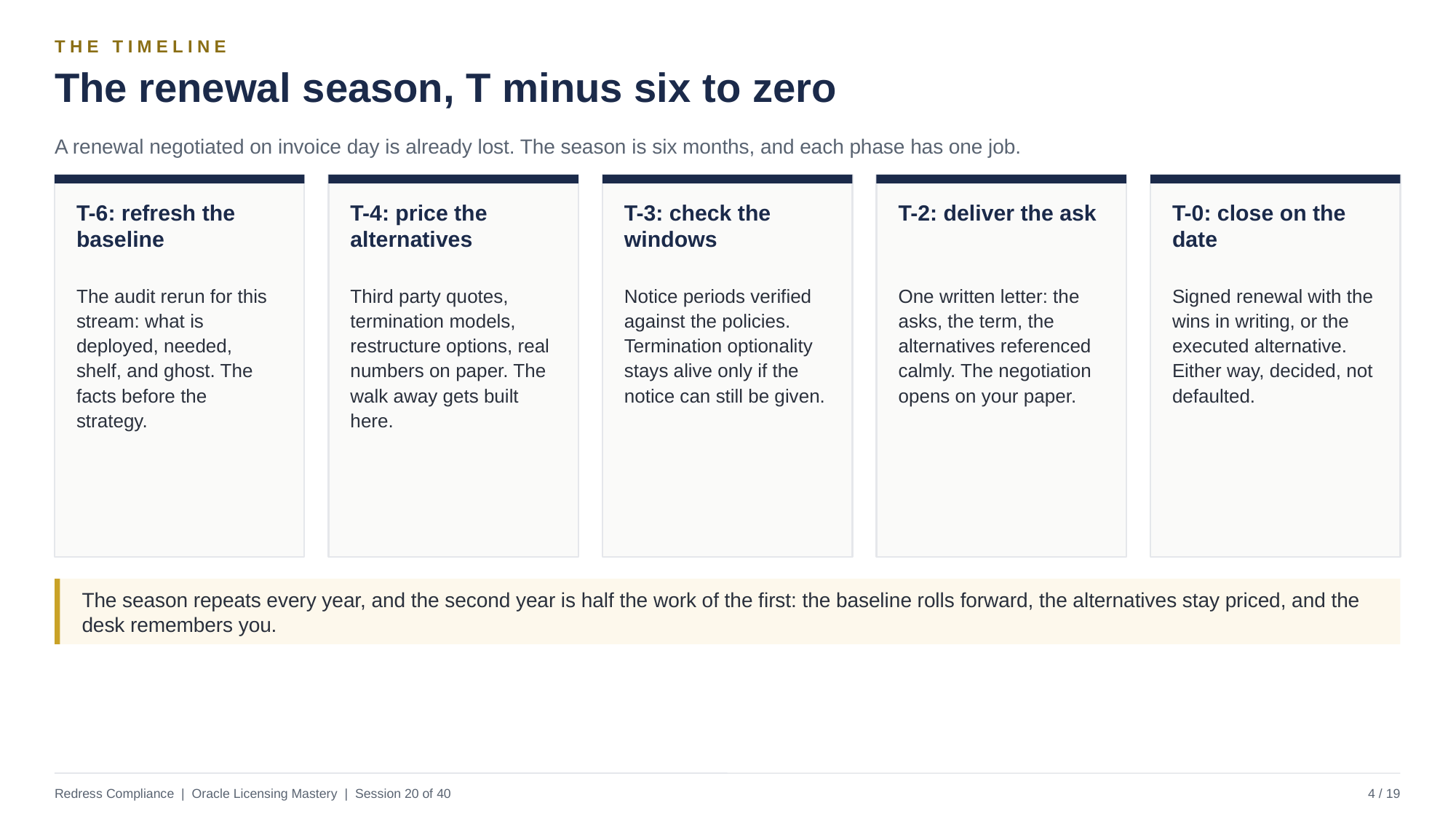

THE TIMELINE
The renewal season, T minus six to zero
A renewal negotiated on invoice day is already lost. The season is six months, and each phase has one job.

T-6: refresh the baseline
T-4: price the alternatives
T-3: check the windows
T-2: deliver the ask
T-0: close on the date
The audit rerun for this stream: what is deployed, needed, shelf, and ghost. The facts before the strategy.
Third party quotes, termination models, restructure options, real numbers on paper. The walk away gets built here.
Notice periods verified against the policies. Termination optionality stays alive only if the notice can still be given.
One written letter: the asks, the term, the alternatives referenced calmly. The negotiation opens on your paper.
Signed renewal with the wins in writing, or the executed alternative. Either way, decided, not defaulted.

The season repeats every year, and the second year is half the work of the first: the baseline rolls forward, the alternatives stay priced, and the desk remembers you.

Redress Compliance  |  Oracle Licensing Mastery  |  Session 20 of 40
4 / 19